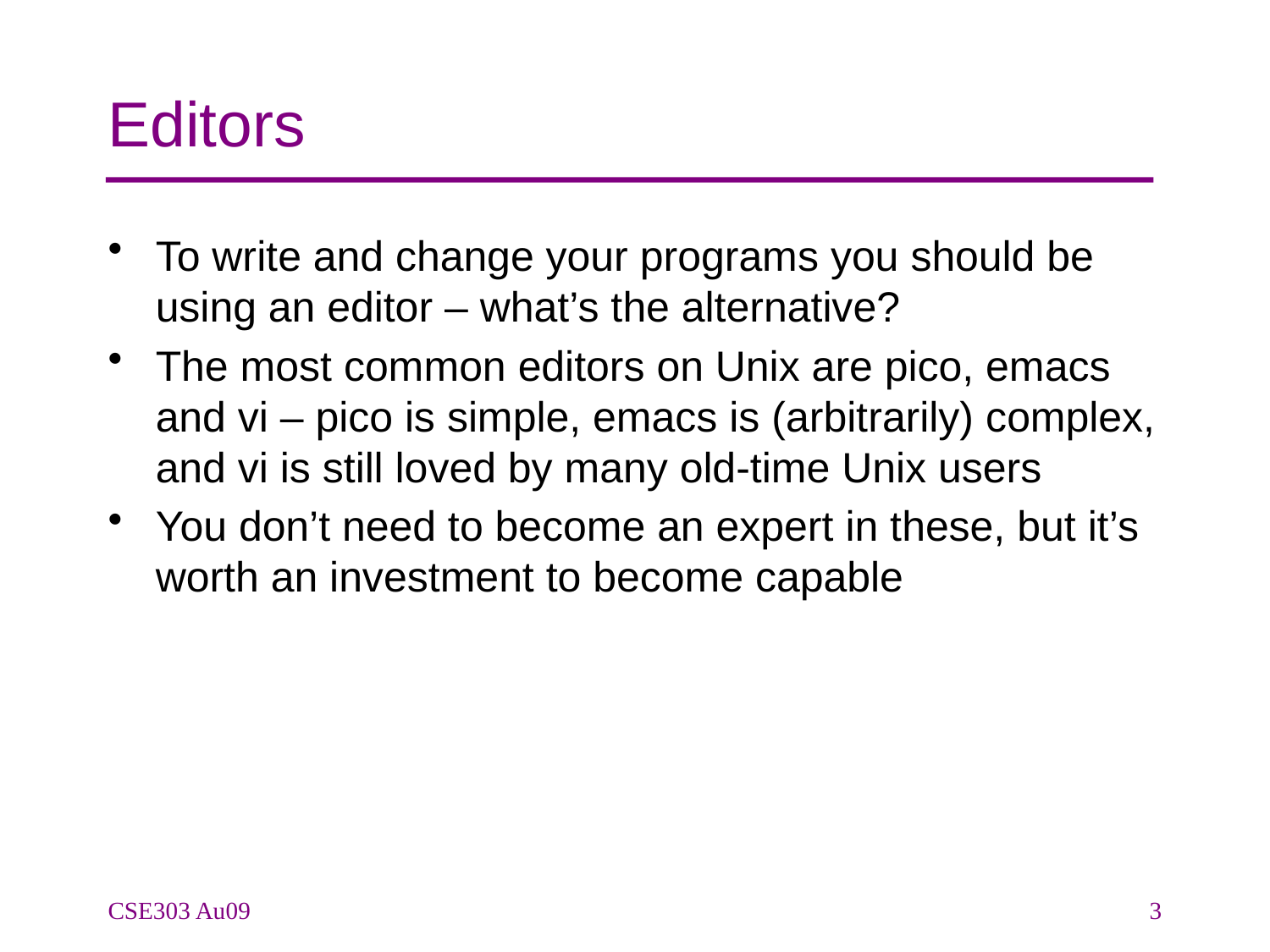

# Editors
To write and change your programs you should be using an editor – what’s the alternative?
The most common editors on Unix are pico, emacs and vi – pico is simple, emacs is (arbitrarily) complex, and vi is still loved by many old-time Unix users
You don’t need to become an expert in these, but it’s worth an investment to become capable
CSE303 Au09
3